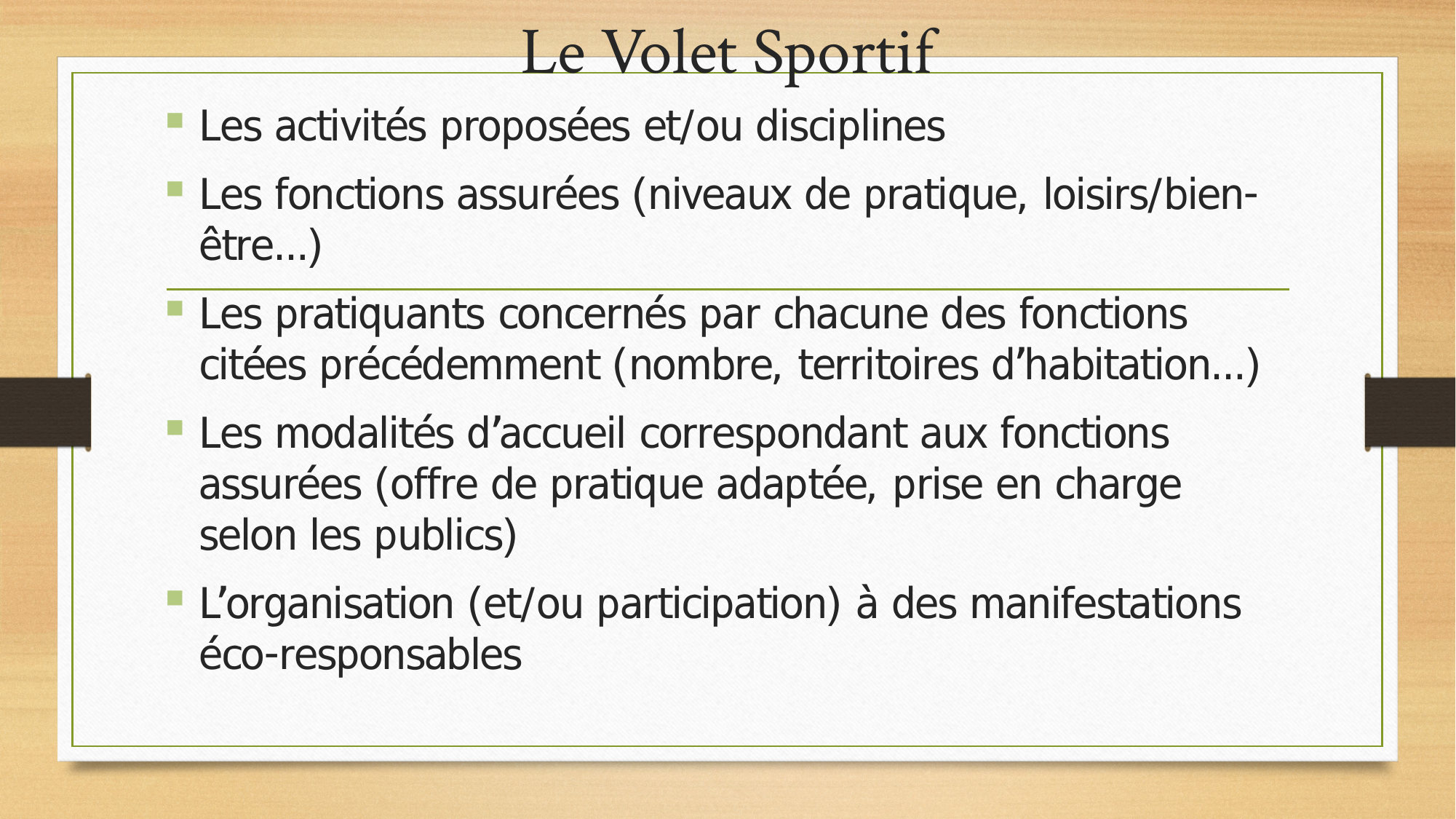

# Le Volet Sportif
Les activités proposées et/ou disciplines
Les fonctions assurées (niveaux de pratique, loisirs/bien-être…)
Les pratiquants concernés par chacune des fonctions citées précédemment (nombre, territoires d’habitation…)
Les modalités d’accueil correspondant aux fonctions assurées (offre de pratique adaptée, prise en charge selon les publics)
L’organisation (et/ou participation) à des manifestations éco-responsables